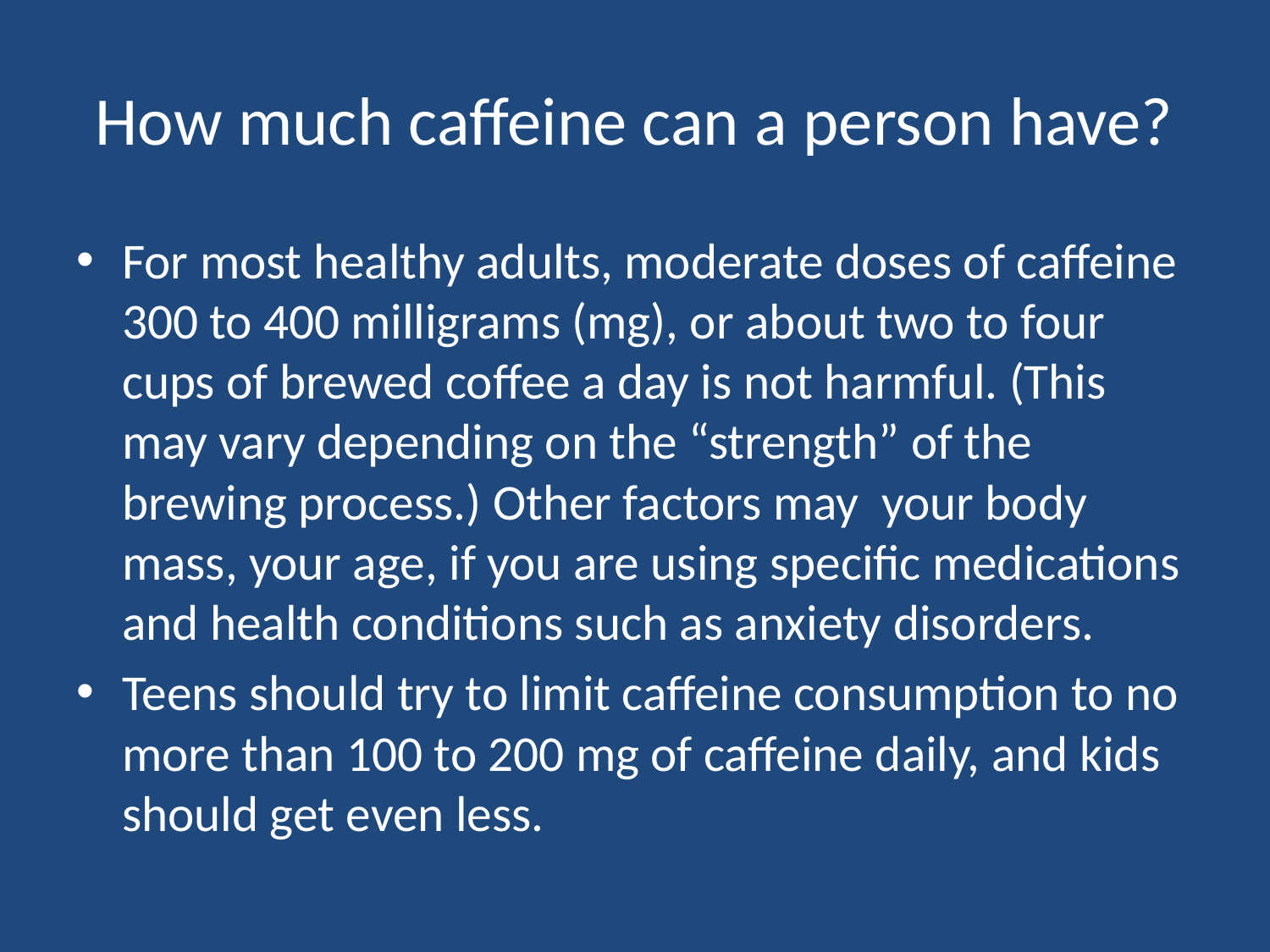

# How much caffeine can a person have?
For most healthy adults, moderate doses of caffeine 300 to 400 milligrams (mg), or about two to four cups of brewed coffee a day is not harmful. (This may vary depending on the “strength” of the brewing process.) Other factors may  your body mass, your age, if you are using specific medications and health conditions such as anxiety disorders.
Teens should try to limit caffeine consumption to no more than 100 to 200 mg of caffeine daily, and kids should get even less.